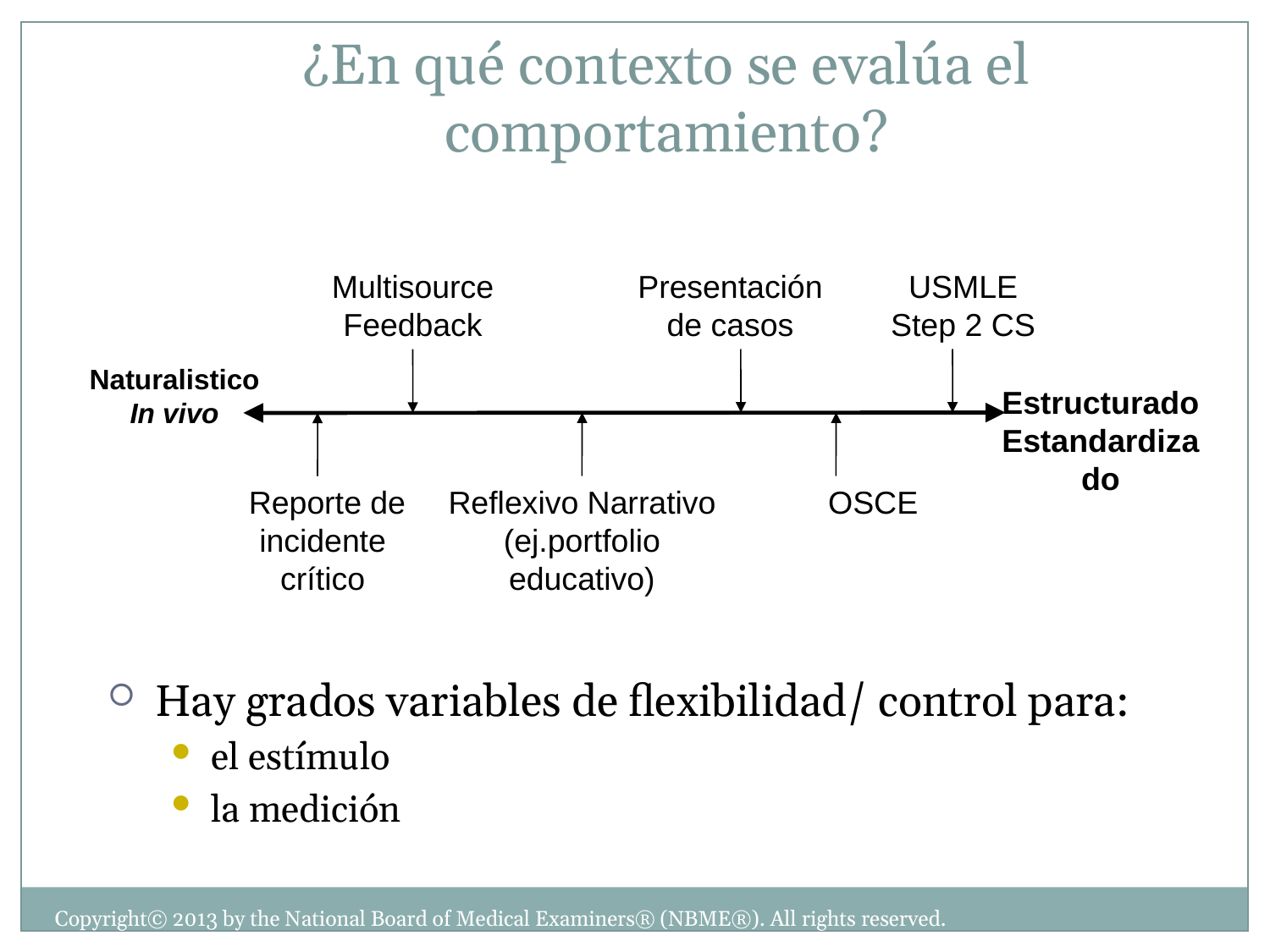

¿En qué contexto se evalúa el comportamiento?
Multisource Feedback
Presentación de casos
USMLE
Step 2 CS

Naturalistico
In vivo
Estructurado
Estandardizado

Reflexivo Narrativo
(ej.portfolio educativo)

OSCE
 Reporte de incidente crítico
Hay grados variables de flexibilidad/ control para:
el estímulo
la medición

Copyright© 2013 by the National Board of Medical Examiners® (NBME®). All rights reserved.